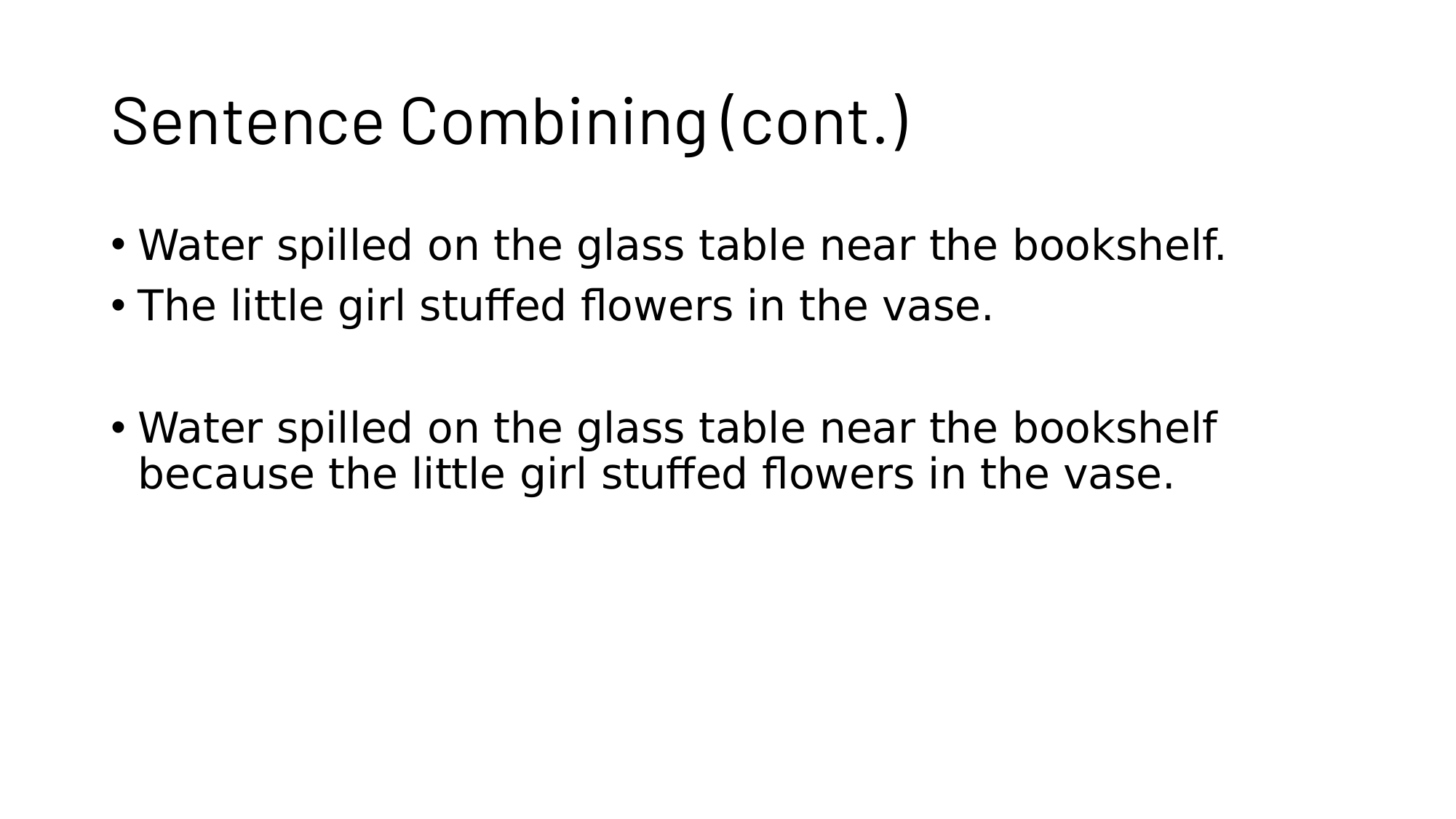

# Sentence Combining (cont.)
Water spilled on the glass table near the bookshelf.
The little girl stuffed flowers in the vase.

Water spilled on the glass table near the bookshelf because the little girl stuffed flowers in the vase.